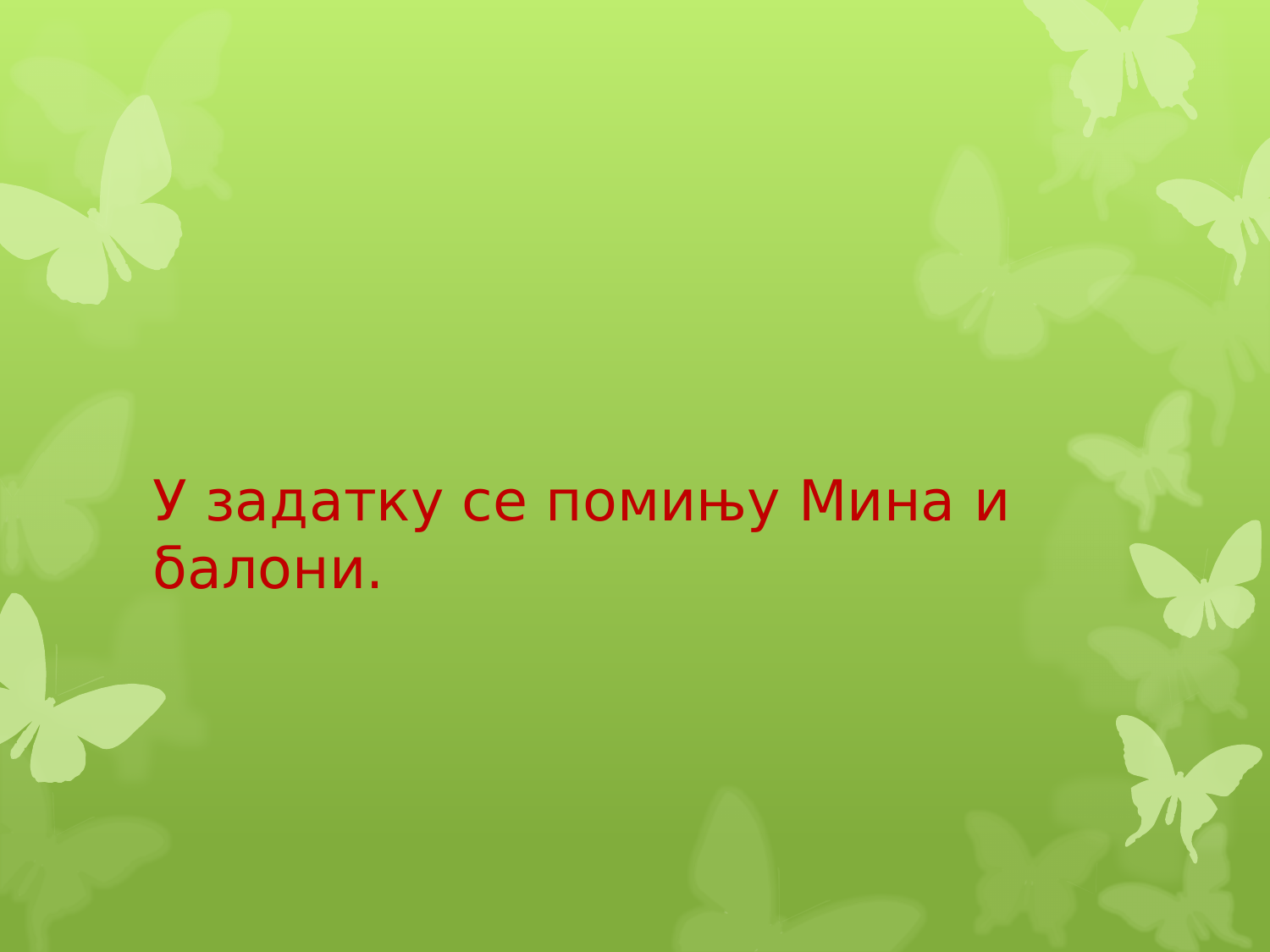

#
У задатку се помињу Мина и балони.